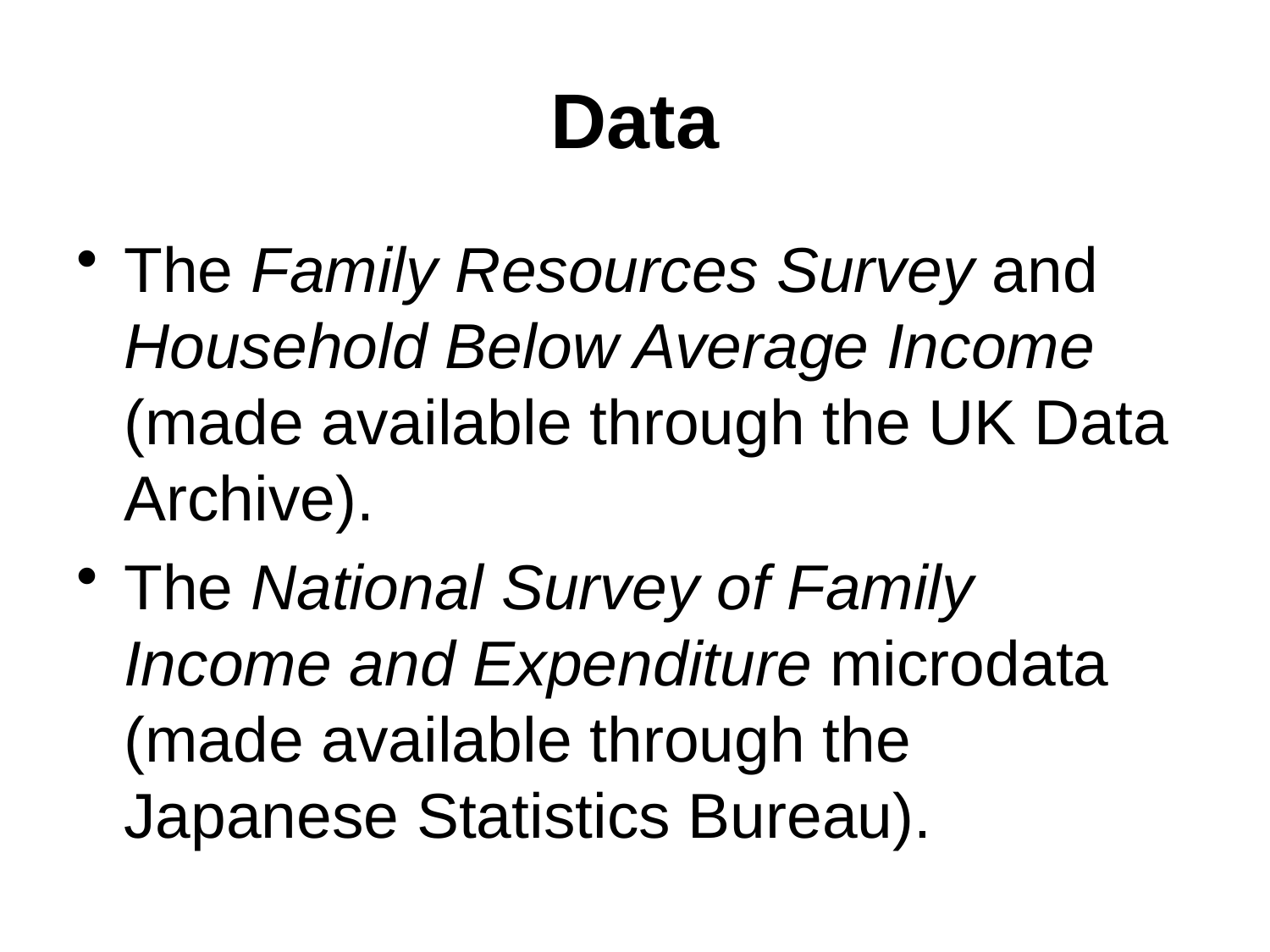

# Data
The Family Resources Survey and Household Below Average Income (made available through the UK Data Archive).
The National Survey of Family Income and Expenditure microdata (made available through the Japanese Statistics Bureau).